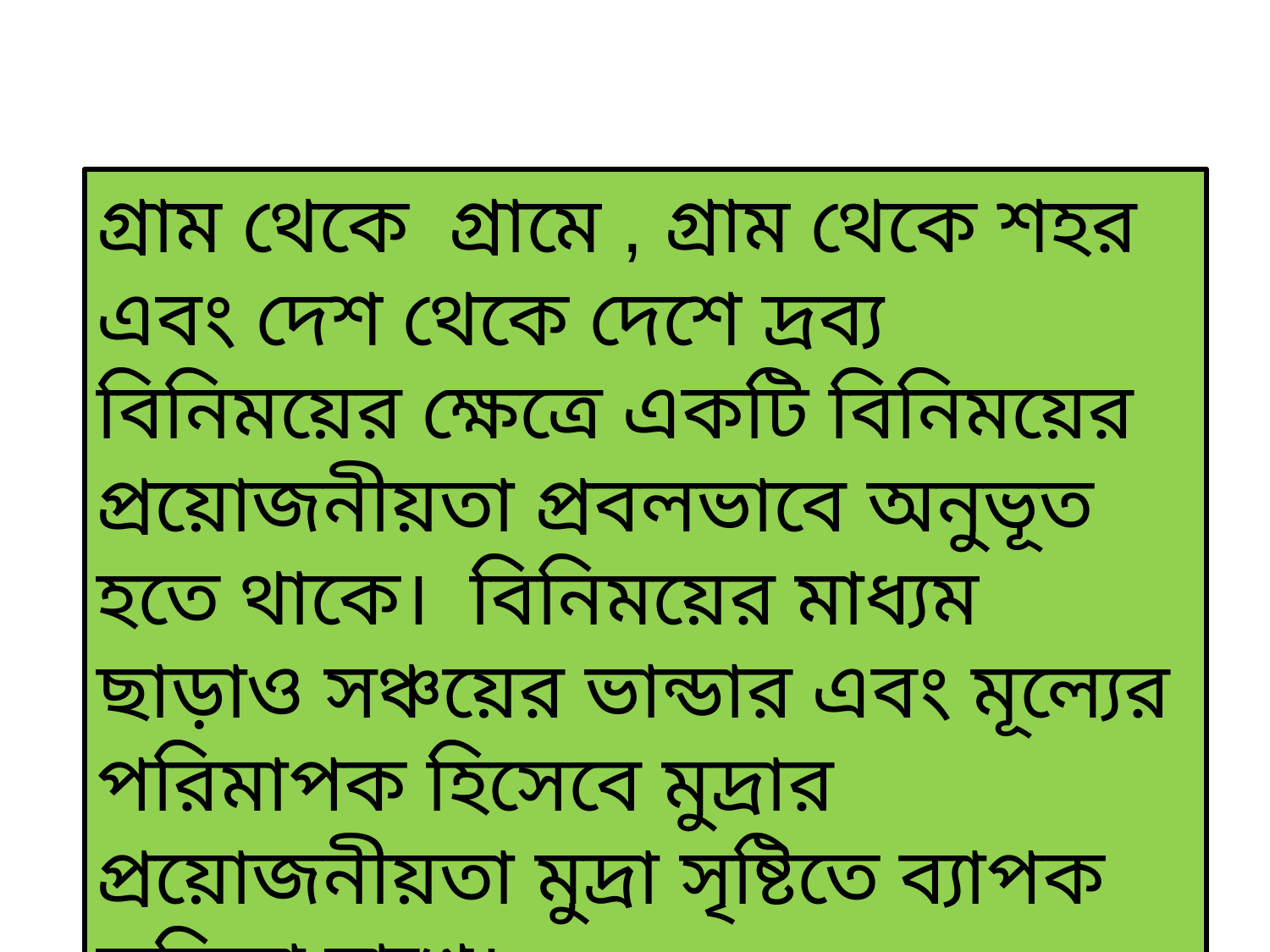

গ্রাম থেকে  গ্রামে , গ্রাম থেকে শহর এবং দেশ থেকে দেশে দ্রব্য বিনিময়ের ক্ষেত্রে একটি বিনিময়ের প্রয়োজনীয়তা প্রবলভাবে অনুভূত হতে থাকে।  বিনিময়ের মাধ্যম ছাড়াও সঞ্চয়ের ভান্ডার এবং মূল্যের পরিমাপক হিসেবে মুদ্রার প্রয়োজনীয়তা মুদ্রা সৃষ্টিতে ব্যাপক ভূমিকা রাখে।